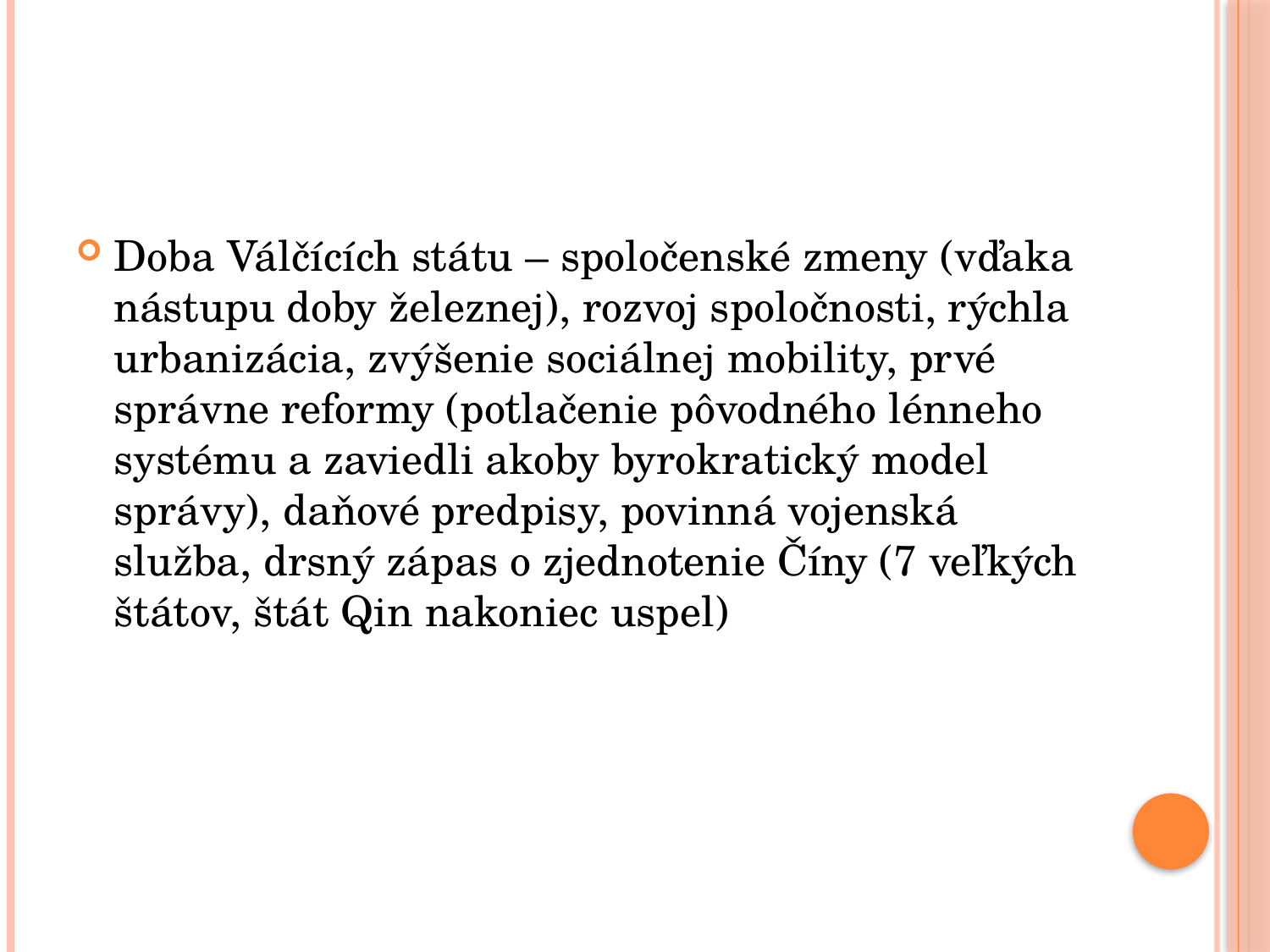

#
Doba Válčících státu – spoločenské zmeny (vďaka nástupu doby železnej), rozvoj spoločnosti, rýchla urbanizácia, zvýšenie sociálnej mobility, prvé správne reformy (potlačenie pôvodného lénneho systému a zaviedli akoby byrokratický model správy), daňové predpisy, povinná vojenská služba, drsný zápas o zjednotenie Číny (7 veľkých štátov, štát Qin nakoniec uspel)